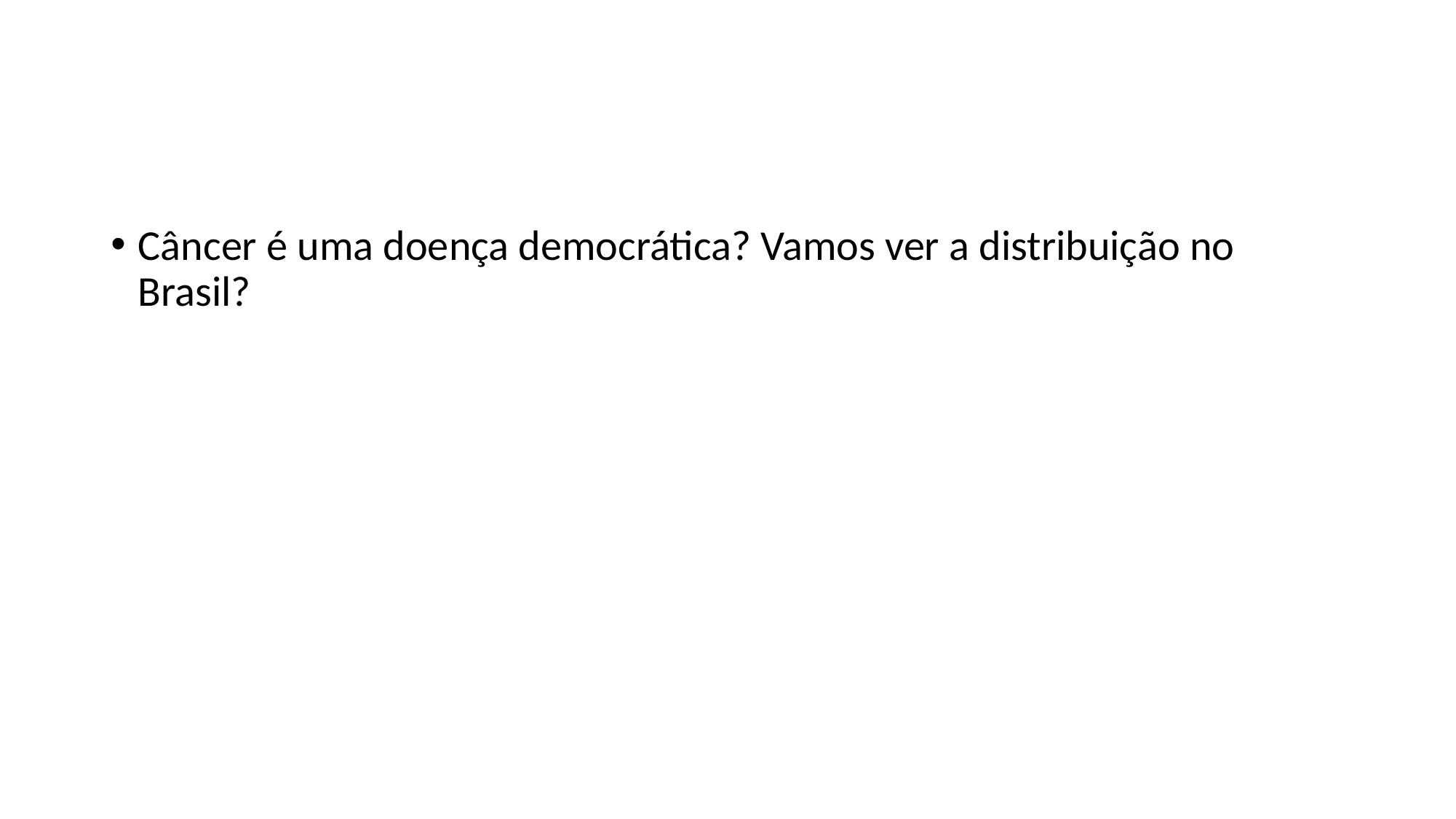

#
Câncer é uma doença democrática? Vamos ver a distribuição no Brasil?